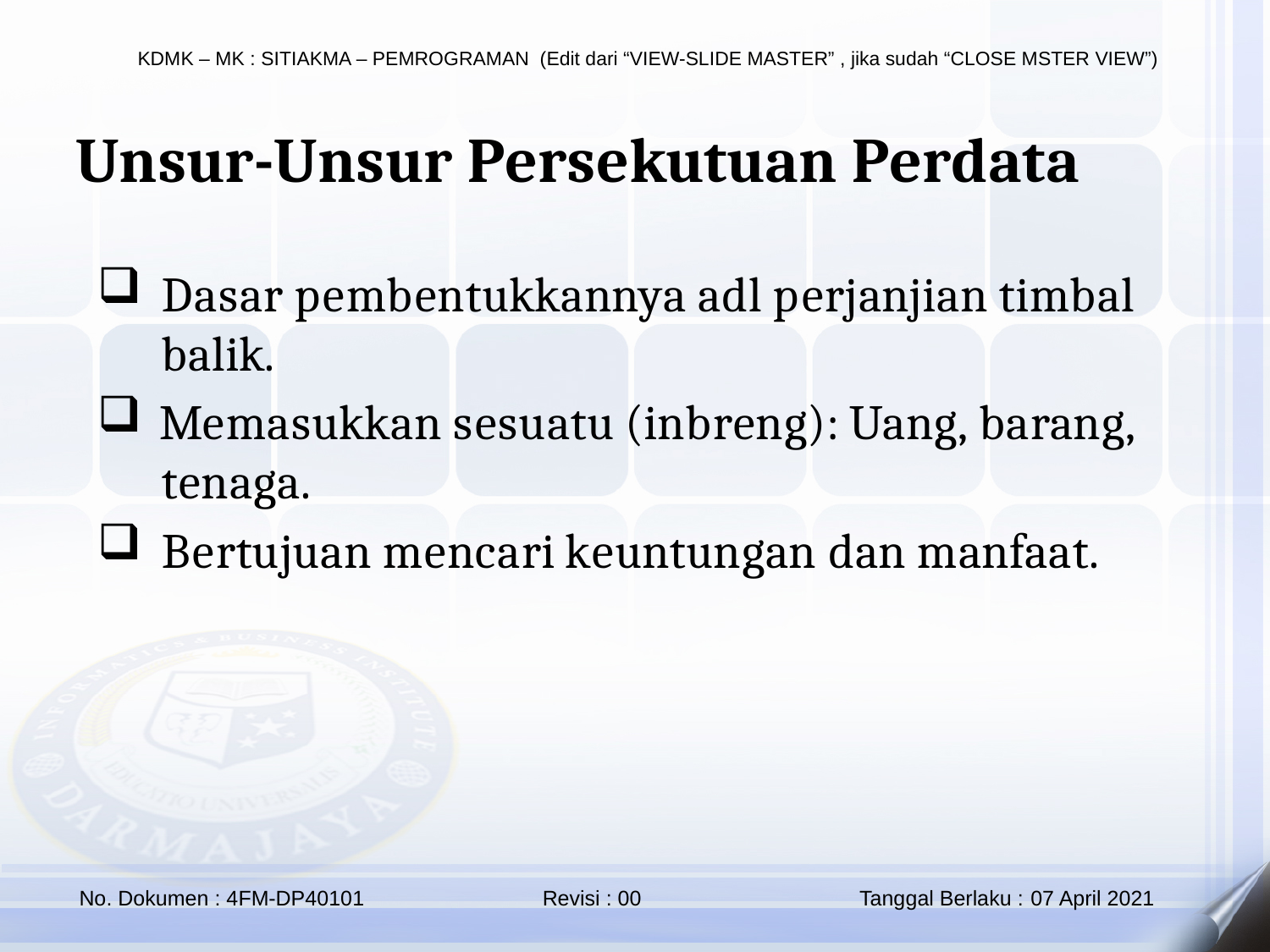

Unsur-Unsur Persekutuan Perdata
Dasar pembentukkannya adl perjanjian timbal balik.
Memasukkan sesuatu (inbreng): Uang, barang, tenaga.
Bertujuan mencari keuntungan dan manfaat.